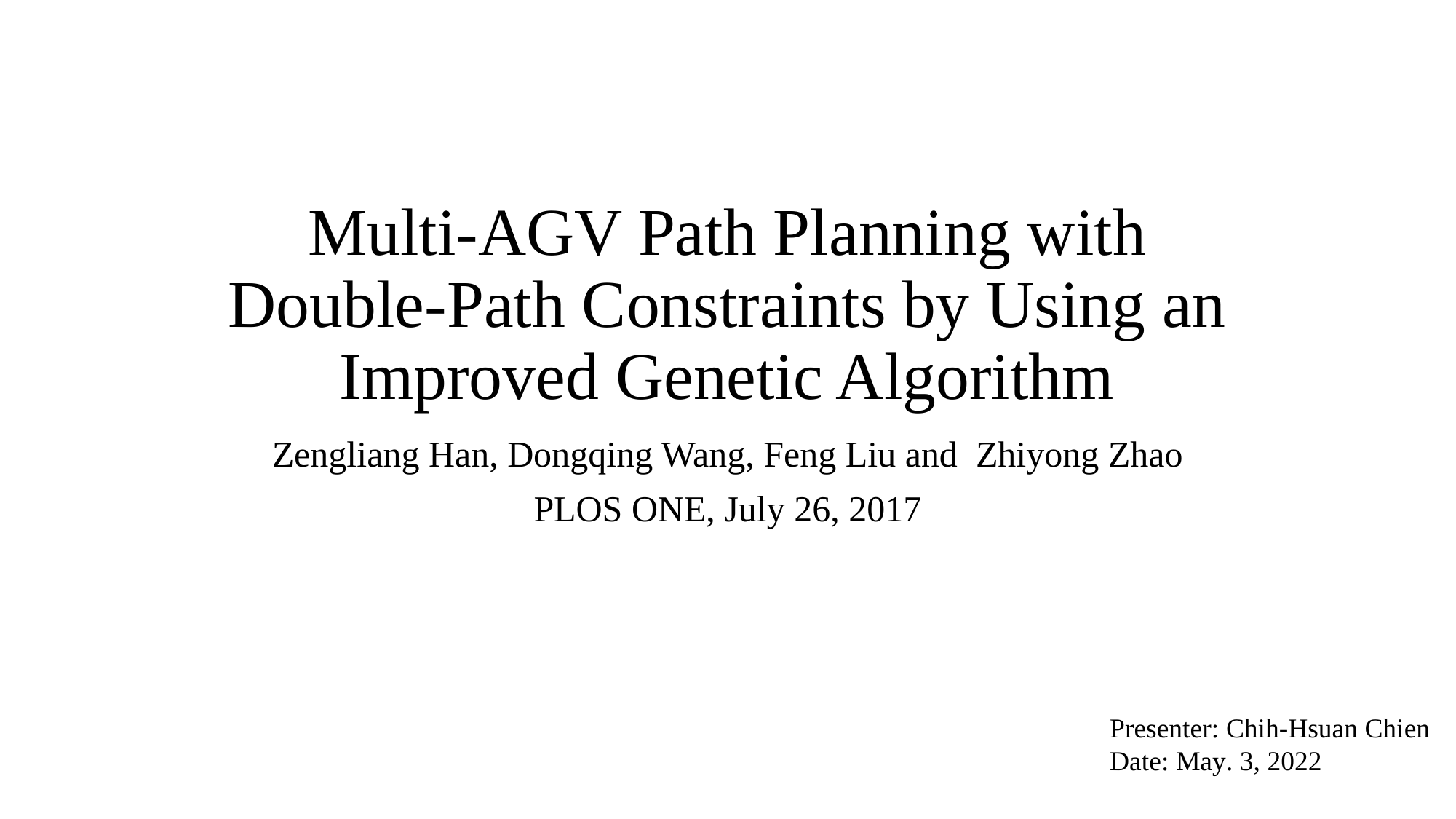

# Multi-AGV Path Planning with Double-Path Constraints by Using an Improved Genetic Algorithm
Zengliang Han, Dongqing Wang, Feng Liu and  Zhiyong Zhao
PLOS ONE, July 26, 2017
Presenter: Chih-Hsuan Chien
Date: May. 3, 2022